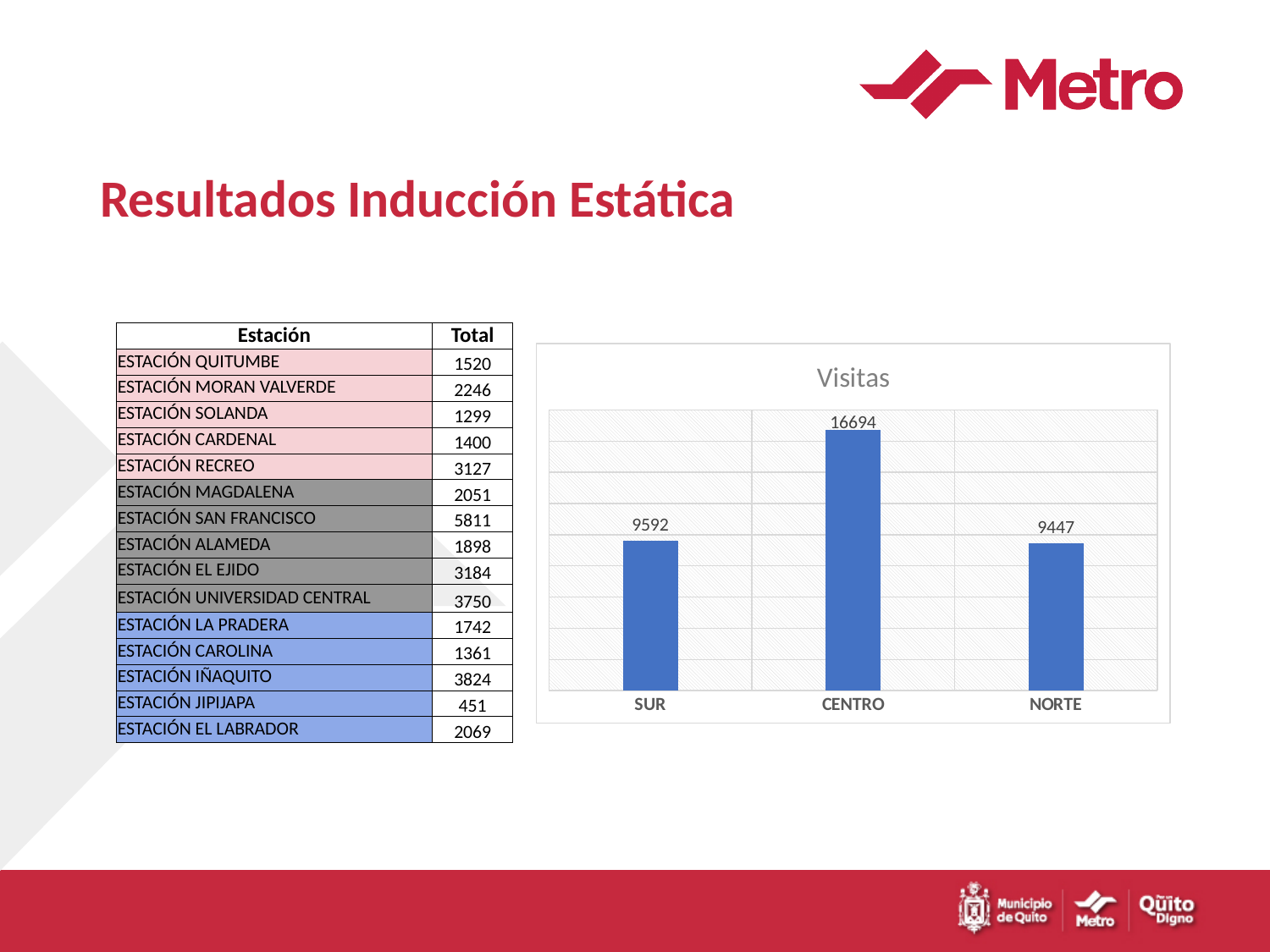

# Resultados Inducción Estática
| Estación | Total |
| --- | --- |
| ESTACIÓN QUITUMBE | 1520 |
| ESTACIÓN MORAN VALVERDE | 2246 |
| ESTACIÓN SOLANDA | 1299 |
| ESTACIÓN CARDENAL | 1400 |
| ESTACIÓN RECREO | 3127 |
| ESTACIÓN MAGDALENA | 2051 |
| ESTACIÓN SAN FRANCISCO | 5811 |
| ESTACIÓN ALAMEDA | 1898 |
| ESTACIÓN EL EJIDO | 3184 |
| ESTACIÓN UNIVERSIDAD CENTRAL | 3750 |
| ESTACIÓN LA PRADERA | 1742 |
| ESTACIÓN CAROLINA | 1361 |
| ESTACIÓN IÑAQUITO | 3824 |
| ESTACIÓN JIPIJAPA | 451 |
| ESTACIÓN EL LABRADOR | 2069 |

### Chart:

| Category | Visitas |
|---|---|
| SUR | 9592.0 |
| CENTRO | 16694.0 |
| NORTE | 9447.0 |